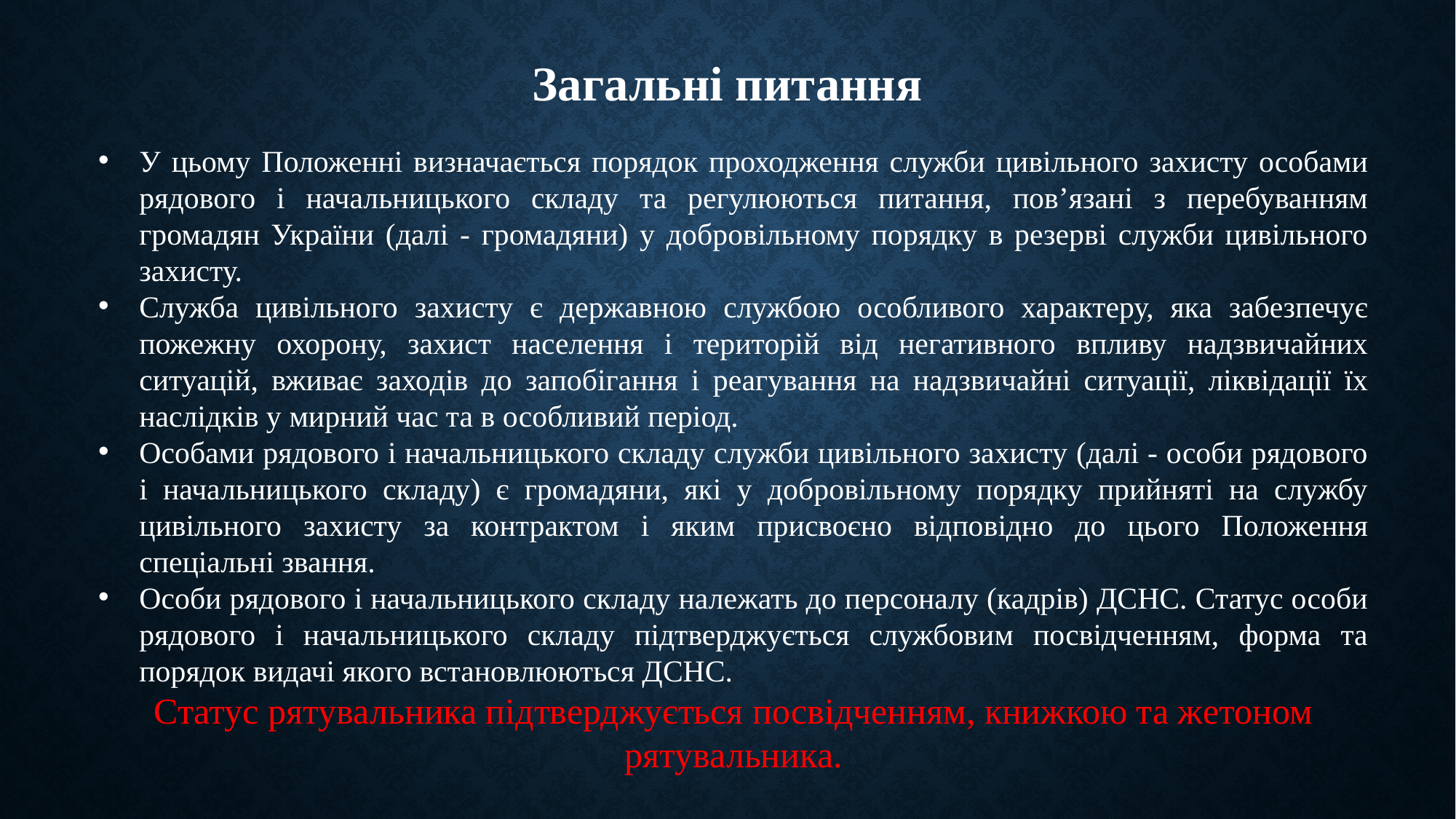

Загальні питання
У цьому Положенні визначається порядок проходження служби цивільного захисту особами рядового і начальницького складу та регулюються питання, пов’язані з перебуванням громадян України (далі - громадяни) у добровільному порядку в резерві служби цивільного захисту.
Служба цивільного захисту є державною службою особливого характеру, яка забезпечує пожежну охорону, захист населення і територій від негативного впливу надзвичайних ситуацій, вживає заходів до запобігання і реагування на надзвичайні ситуації, ліквідації їх наслідків у мирний час та в особливий період.
Особами рядового і начальницького складу служби цивільного захисту (далі - особи рядового і начальницького складу) є громадяни, які у добровільному порядку прийняті на службу цивільного захисту за контрактом і яким присвоєно відповідно до цього Положення спеціальні звання.
Особи рядового і начальницького складу належать до персоналу (кадрів) ДСНС. Статус особи рядового і начальницького складу підтверджується службовим посвідченням, форма та порядок видачі якого встановлюються ДСНС.
Статус рятувальника підтверджується посвідченням, книжкою та жетоном рятувальника.